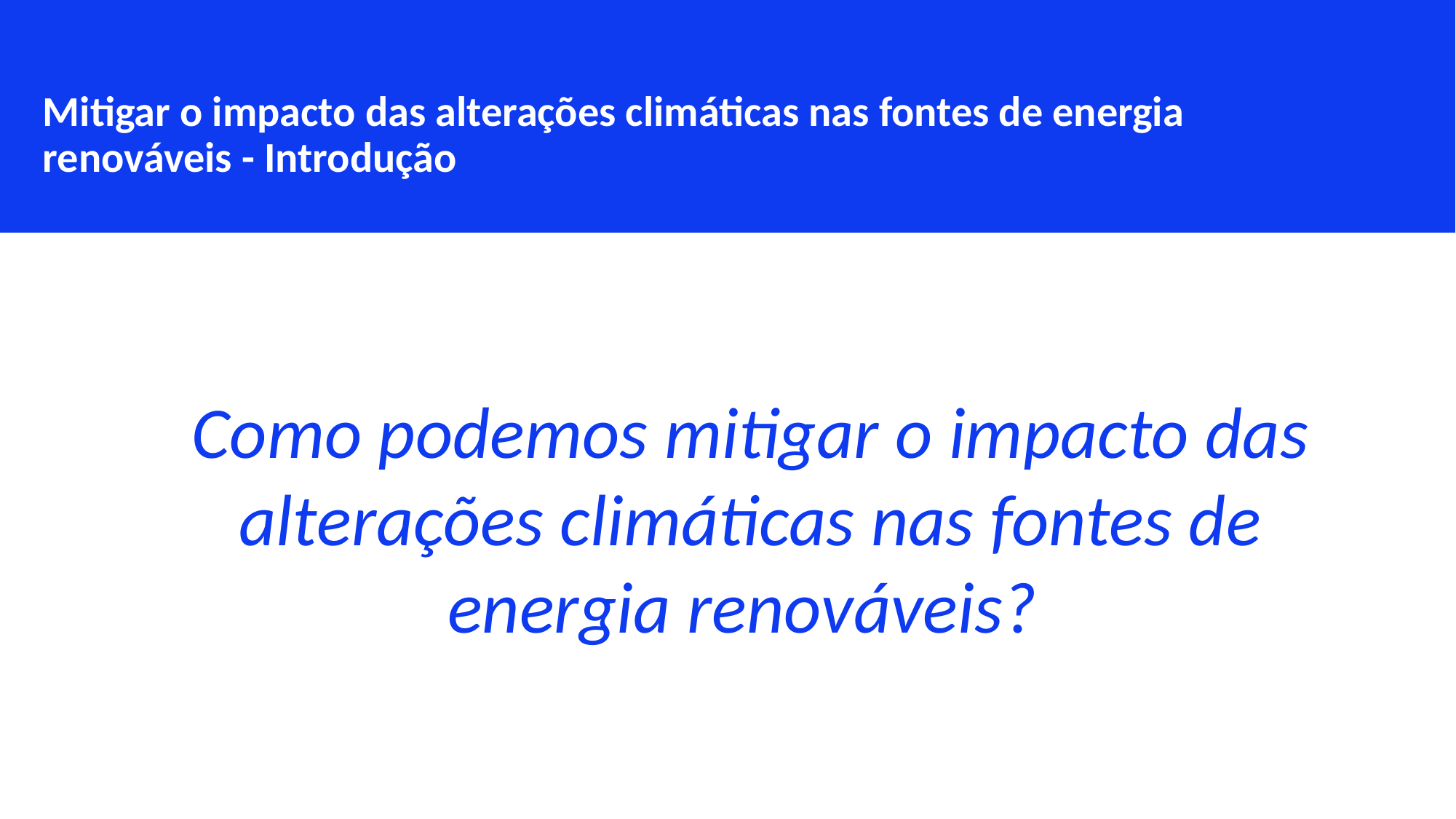

Mitigar o impacto das alterações climáticas nas fontes de energia renováveis - Introdução

Como podemos mitigar o impacto das alterações climáticas nas fontes de energia renováveis?